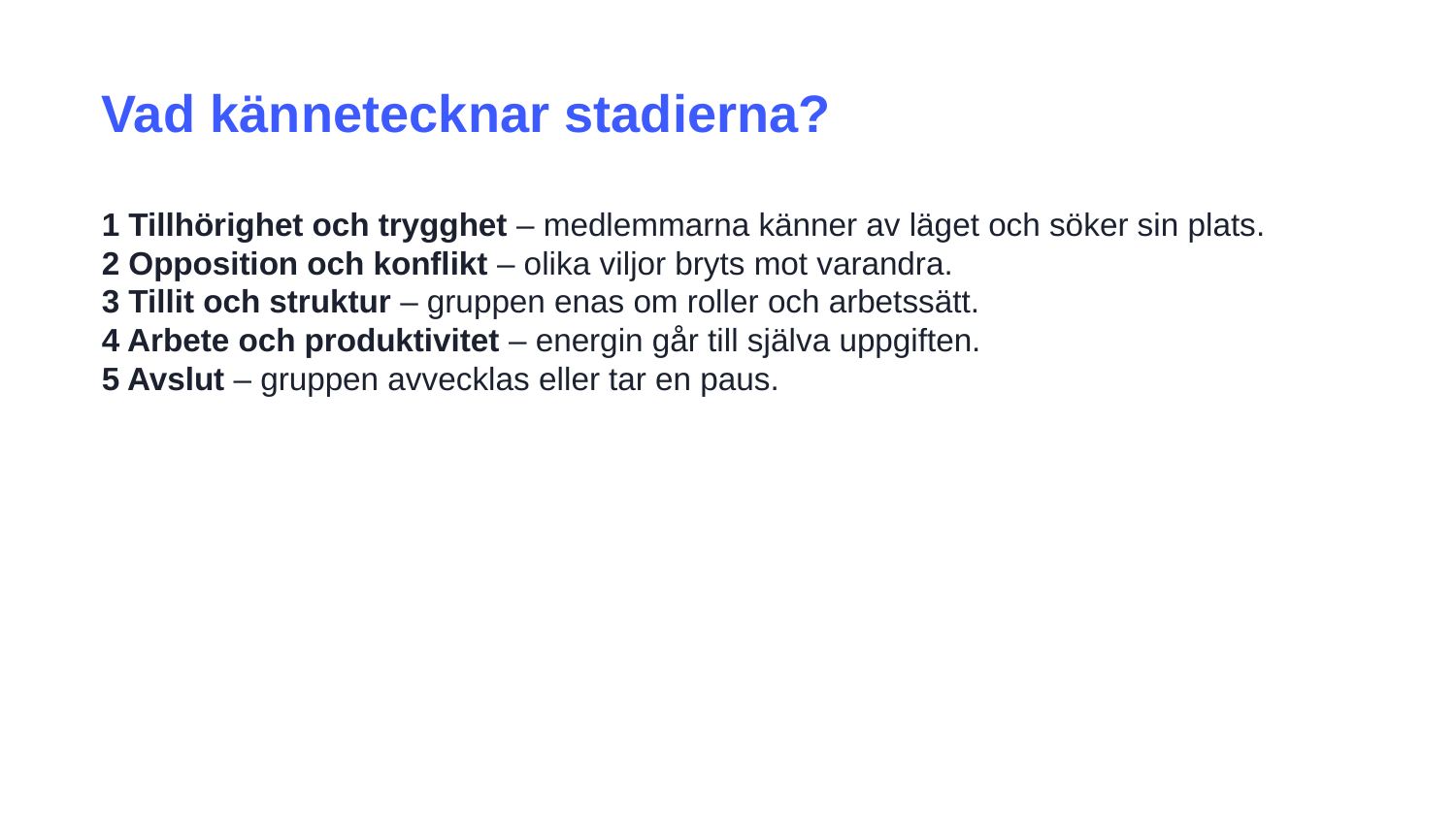

Vad kännetecknar stadierna?
1 Tillhörighet och trygghet – medlemmarna känner av läget och söker sin plats.
2 Opposition och konflikt – olika viljor bryts mot varandra.
3 Tillit och struktur – gruppen enas om roller och arbetssätt.
4 Arbete och produktivitet – energin går till själva uppgiften.
5 Avslut – gruppen avvecklas eller tar en paus.